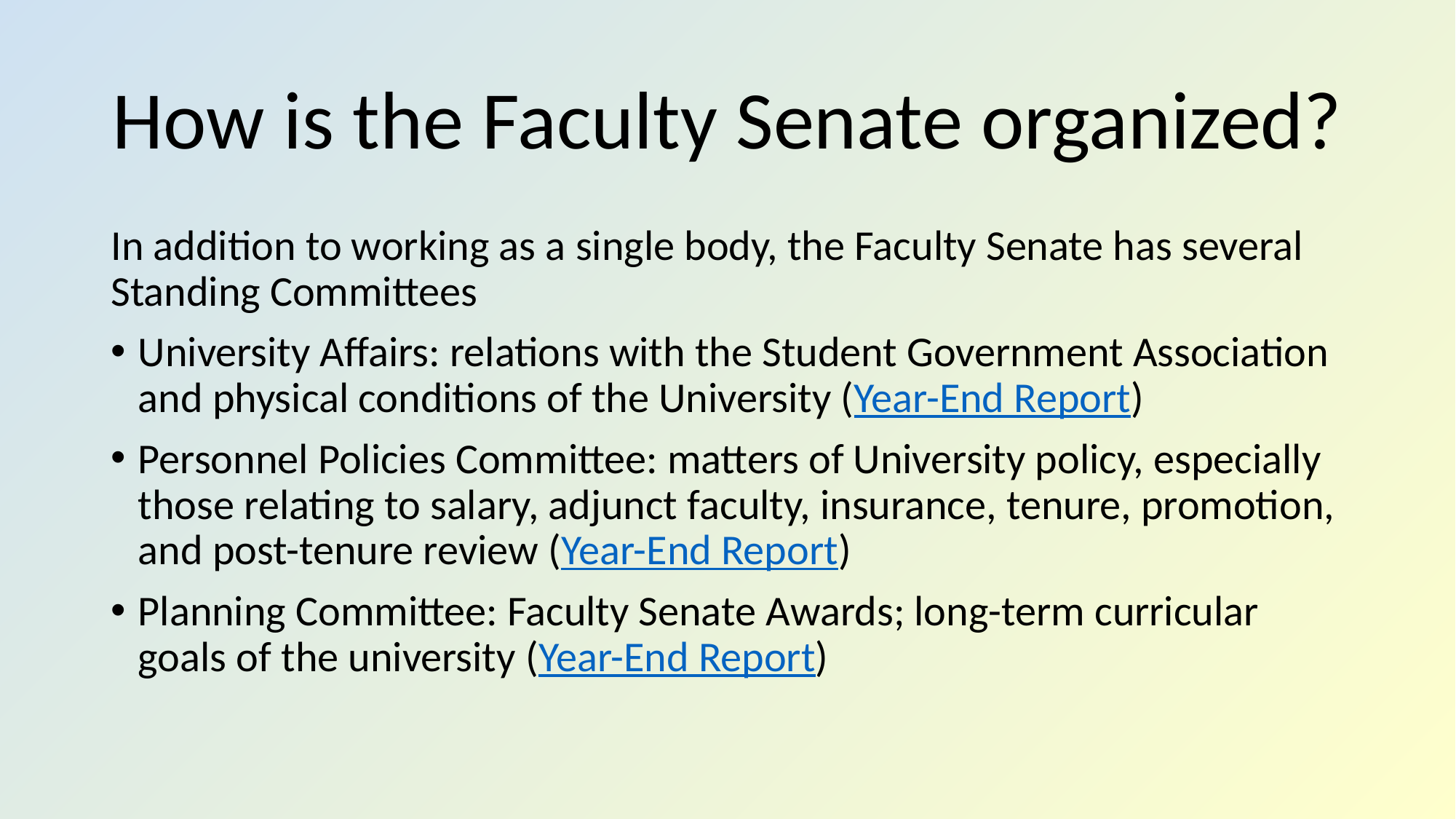

# How is the Faculty Senate organized?
In addition to working as a single body, the Faculty Senate has several Standing Committees
University Affairs: relations with the Student Government Association and physical conditions of the University (Year-End Report)
Personnel Policies Committee: matters of University policy, especially those relating to salary, adjunct faculty, insurance, tenure, promotion, and post-tenure review (Year-End Report)
Planning Committee: Faculty Senate Awards; long-term curricular goals of the university (Year-End Report)